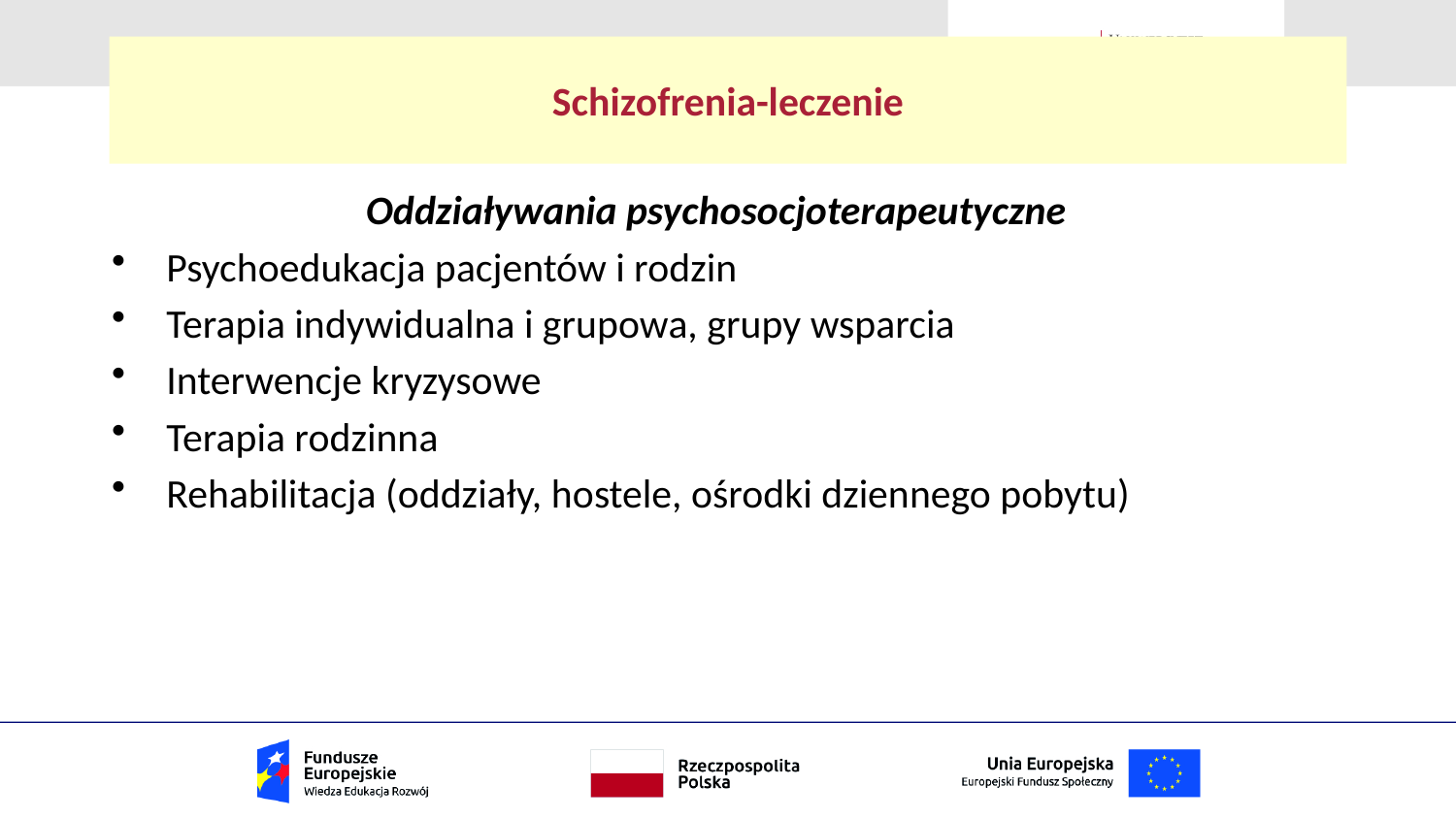

# Schizofrenia-leczenie
Oddziaływania psychosocjoterapeutyczne
Psychoedukacja pacjentów i rodzin
Terapia indywidualna i grupowa, grupy wsparcia
Interwencje kryzysowe
Terapia rodzinna
Rehabilitacja (oddziały, hostele, ośrodki dziennego pobytu)